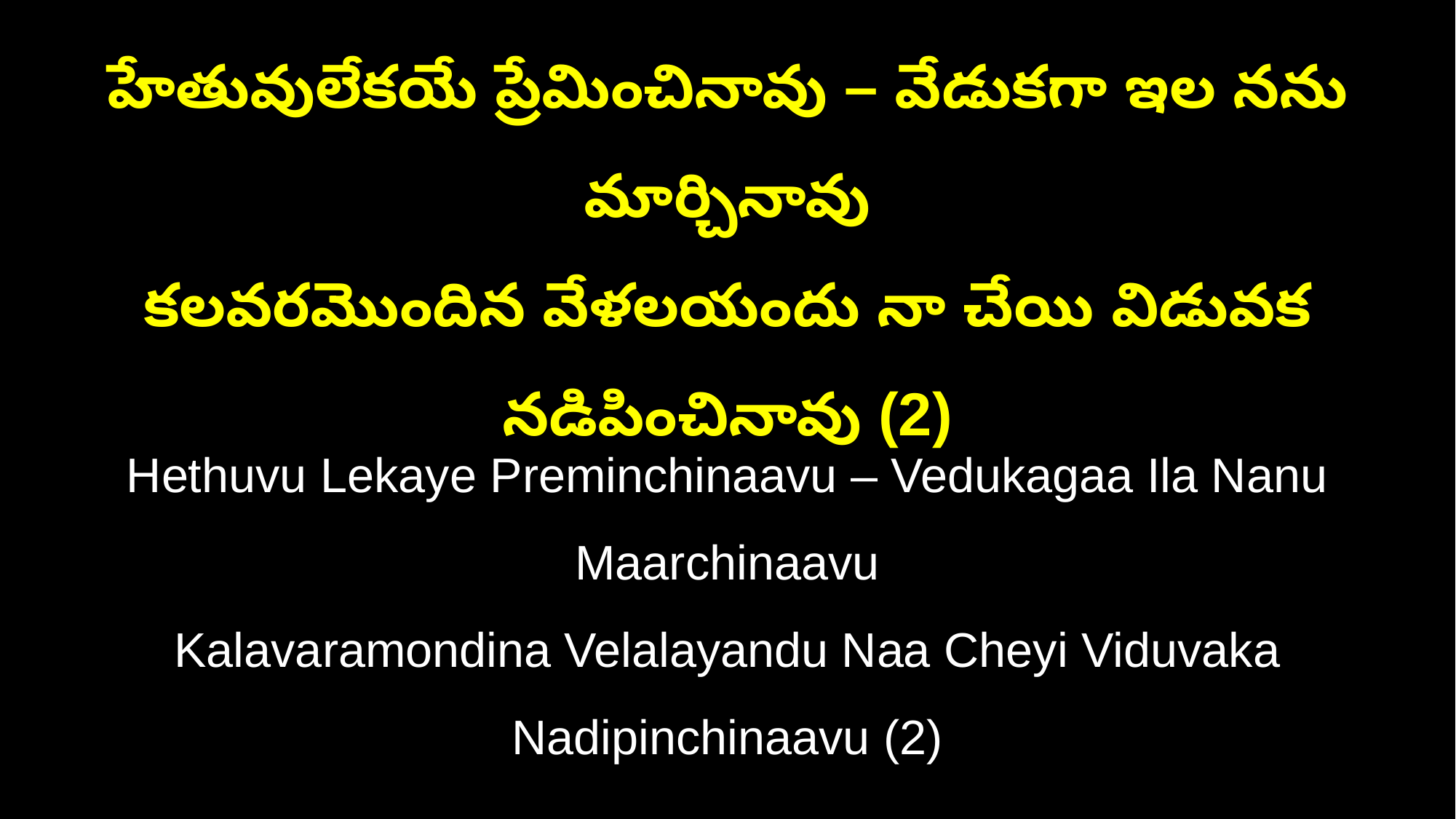

హేతువులేకయే ప్రేమించినావు – వేడుకగా ఇల నను మార్చినావు
కలవరమొందిన వేళలయందు నా చేయి విడువక నడిపించినావు (2)
Hethuvu Lekaye Preminchinaavu – Vedukagaa Ila Nanu Maarchinaavu
Kalavaramondina Velalayandu Naa Cheyi Viduvaka Nadipinchinaavu (2)